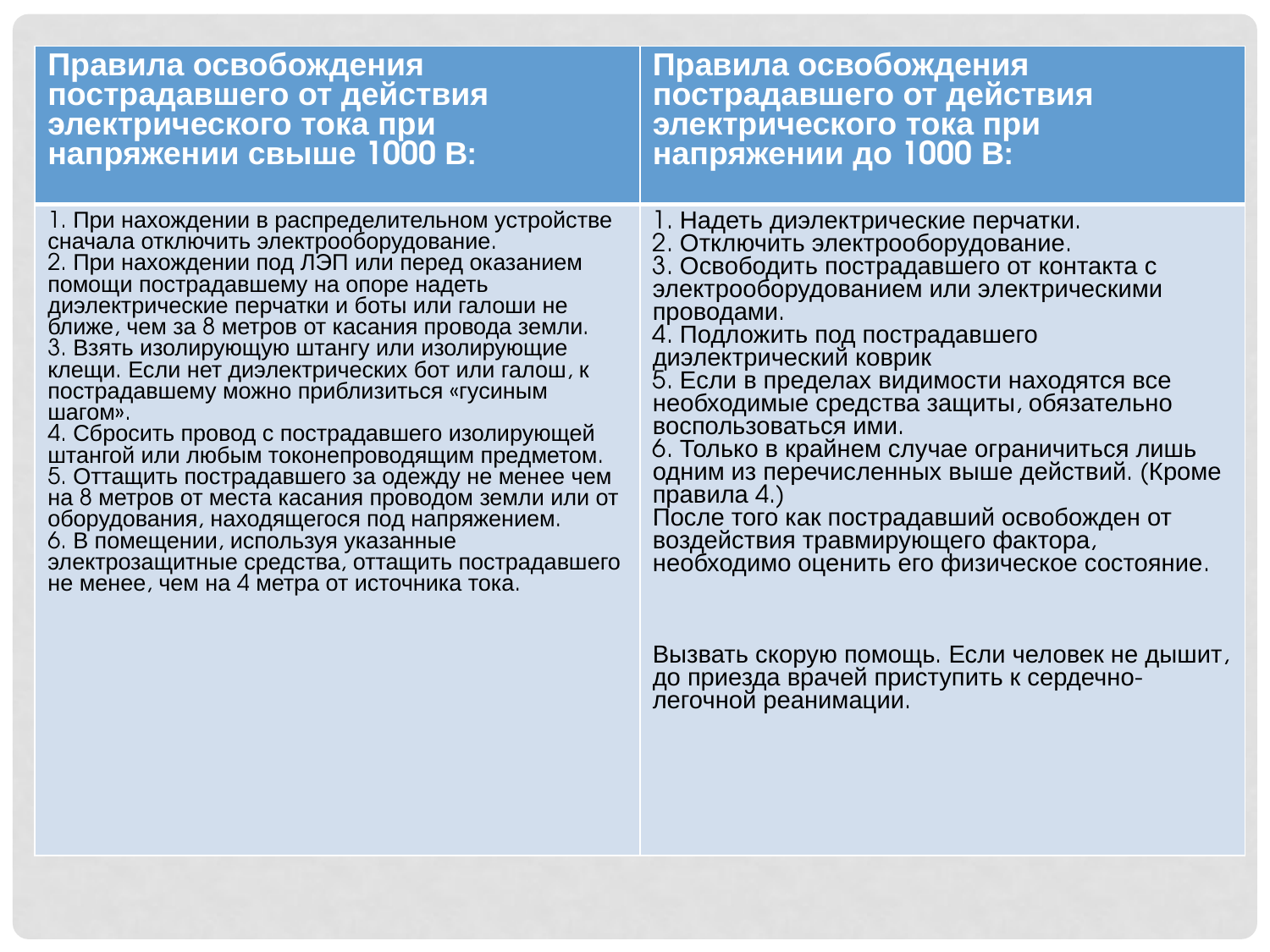

| Правила освобождения пострадавшего от действия электрического тока при напряжении свыше 1000 В: | Правила освобождения пострадавшего от действия электрического тока при напряжении до 1000 В: |
| --- | --- |
| 1. При нахождении в распределительном устройстве сначала отключить электрооборудование. 2. При нахождении под ЛЭП или перед оказанием помощи пострадавшему на опоре надеть диэлектрические перчатки и боты или галоши не ближе, чем за 8 метров от касания провода земли. 3. Взять изолирующую штангу или изолирующие клещи. Если нет диэлектрических бот или галош, к пострадавшему можно приблизиться «гусиным шагом». 4. Сбросить провод с пострадавшего изолирующей штангой или любым токонепроводящим предметом. 5. Оттащить пострадавшего за одежду не менее чем на 8 метров от места касания проводом земли или от оборудования, находящегося под напряжением. 6. В помещении, используя указанные электрозащитные средства, оттащить пострадавшего не менее, чем на 4 метра от источника тока. | 1. Надеть диэлектрические перчатки. 2. Отключить электрооборудование. 3. Освободить пострадавшего от контакта с электрооборудованием или электрическими проводами. 4. Подложить под пострадавшего диэлектрический коврик 5. Если в пределах видимости находятся все необходимые средства защиты, обязательно воспользоваться ими. 6. Только в крайнем случае ограничиться лишь одним из перечисленных выше действий. (Кроме правила 4.) После того как пострадавший освобожден от воздействия травмирующего фактора, необходимо оценить его физическое состояние. Вызвать скорую помощь. Если человек не дышит, до приезда врачей приступить к сердечно-легочной реанимации. |